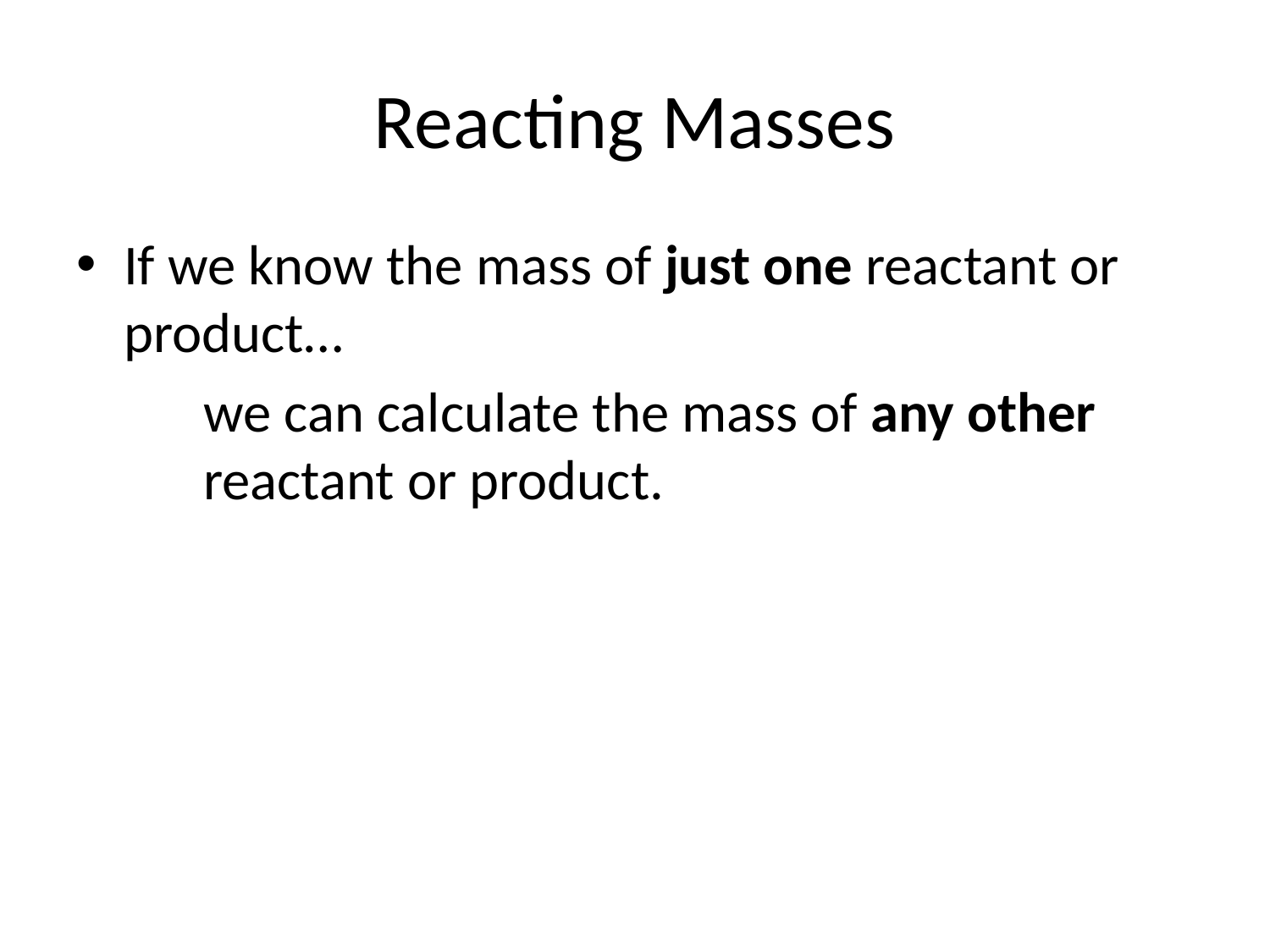

# Reacting Masses
If we know the mass of just one reactant or product…
	we can calculate the mass of any other 	reactant or product.